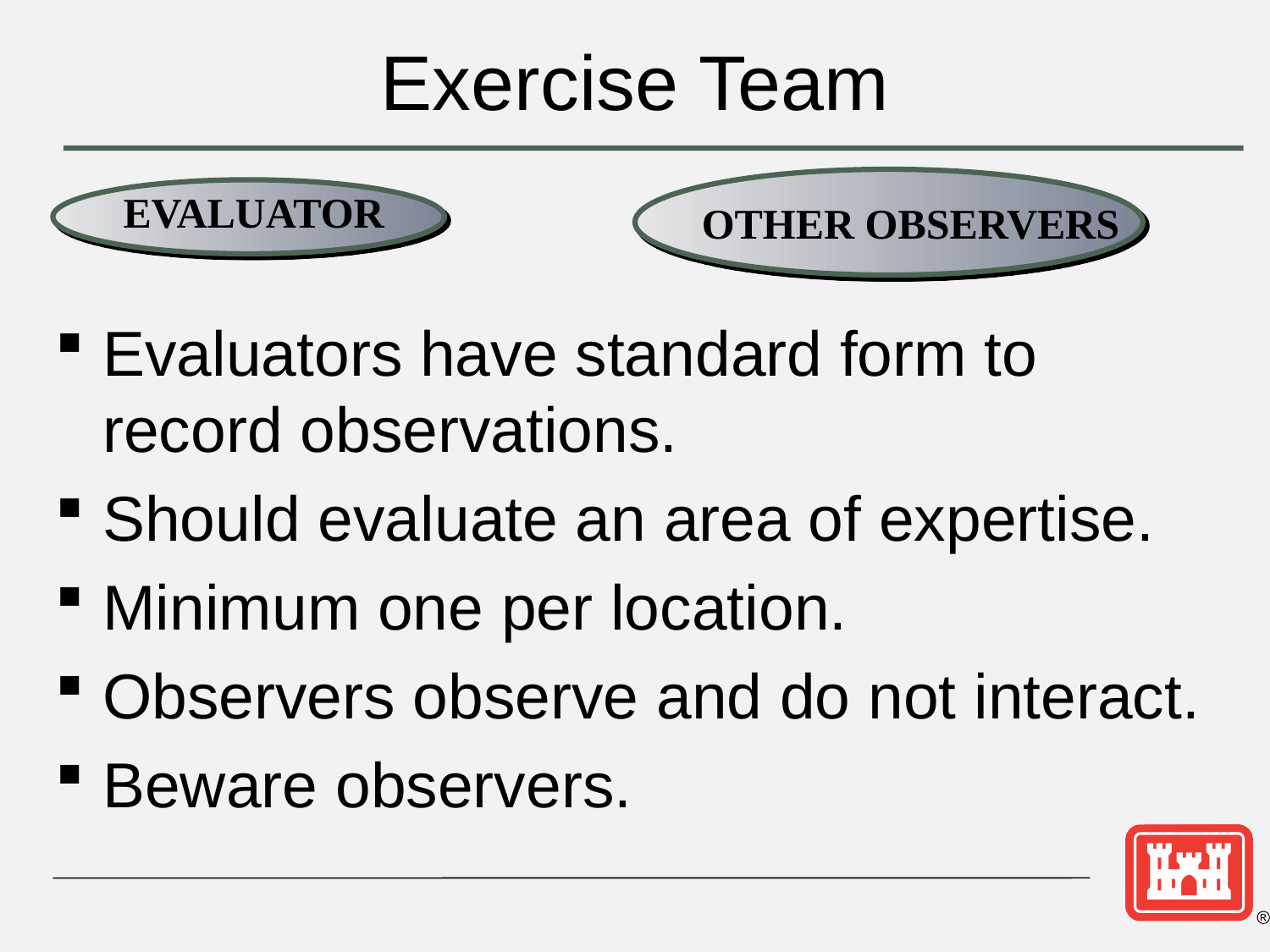

# Exercise Team

EVALUATOR
OTHER OBSERVERS
Evaluators have standard form to record observations.
Should evaluate an area of expertise.
Minimum one per location.
Observers observe and do not interact.
Beware observers.